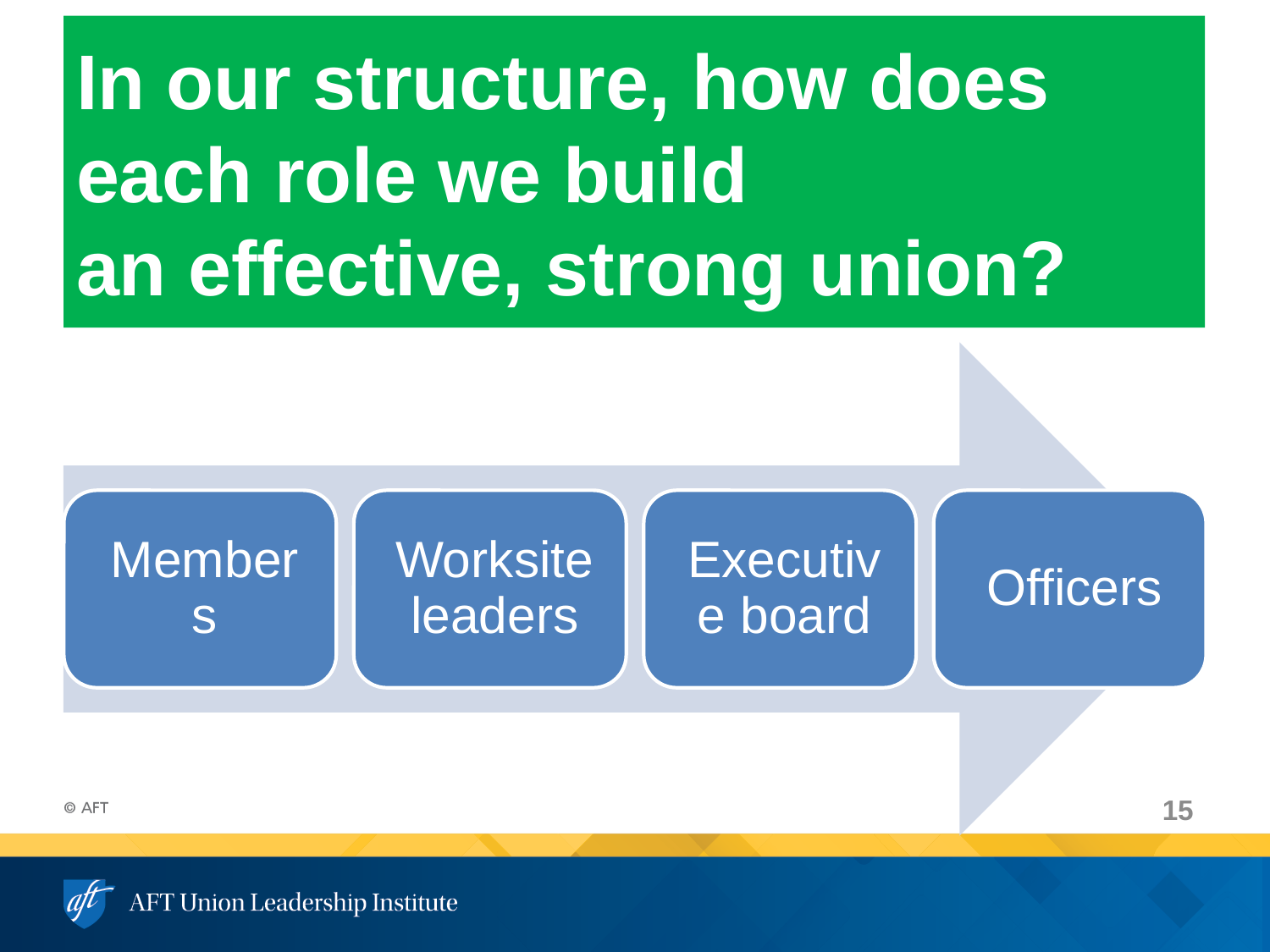

# In our structure, how does each role we build an effective, strong union?
Members
Worksite leaders
Executive board
Officers
15